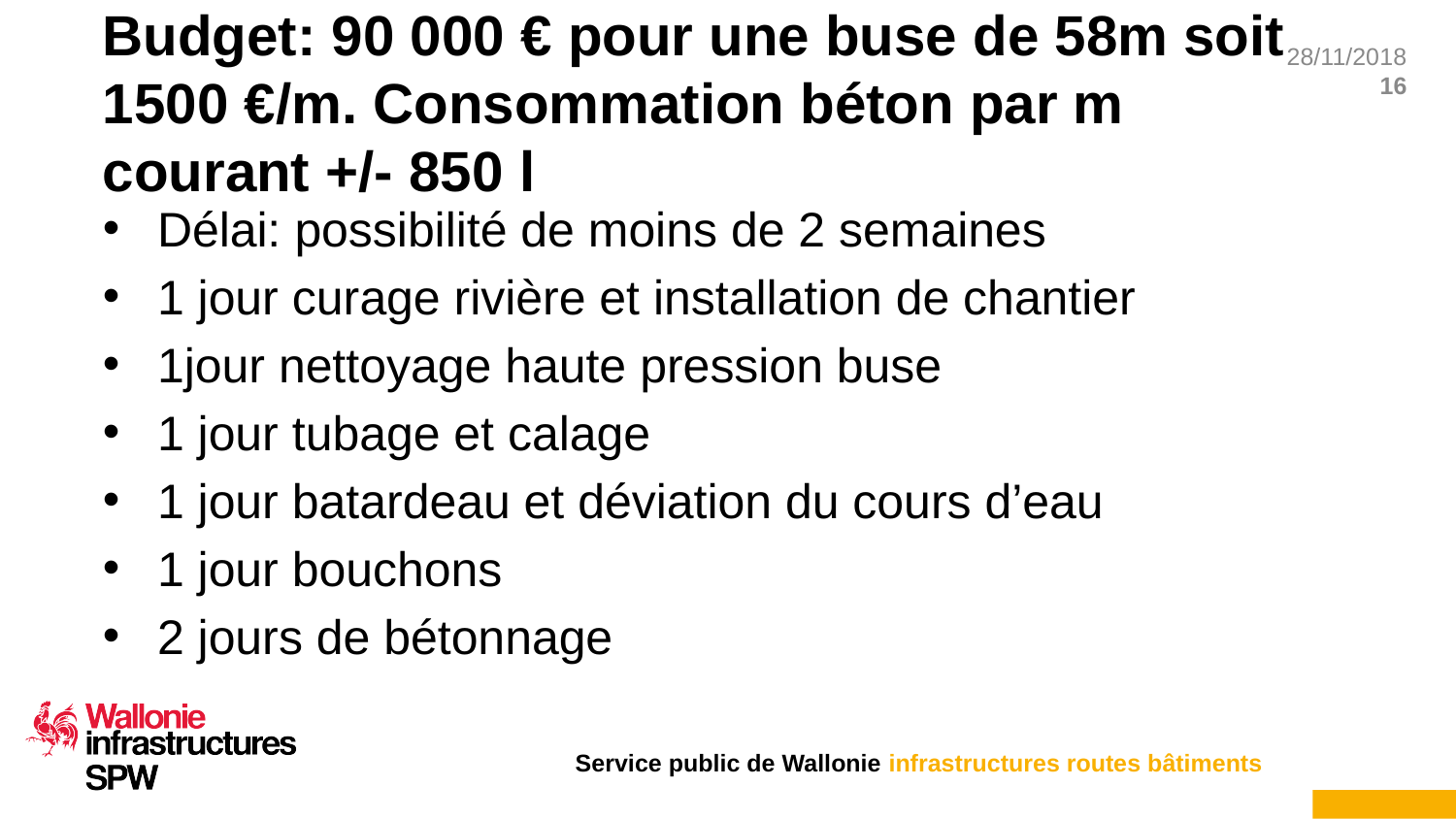

# Budget: 90 000 € pour une buse de 58m soit 1500 €/m. Consommation béton par m courant +/- 850 l
Délai: possibilité de moins de 2 semaines
1 jour curage rivière et installation de chantier
1jour nettoyage haute pression buse
1 jour tubage et calage
1 jour batardeau et déviation du cours d’eau
1 jour bouchons
2 jours de bétonnage